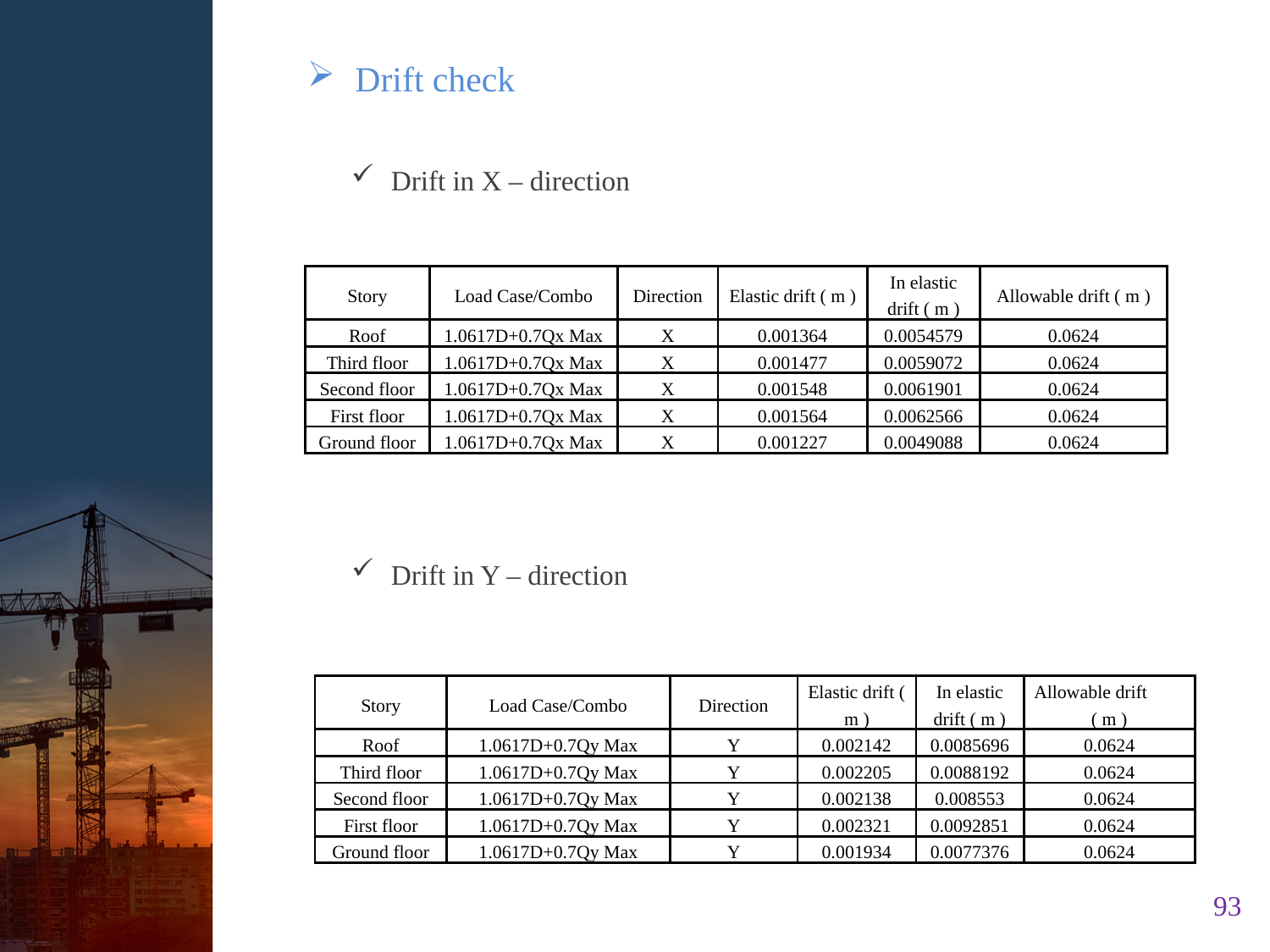

Drift check
Drift in X – direction

Drift in Y – direction

| Story | Load Case/Combo | Direction | Elastic drift ( m ) | In elastic drift ( m ) | Allowable drift ( m ) |
| --- | --- | --- | --- | --- | --- |
| Roof | 1.0617D+0.7Qx Max | X | 0.001364 | 0.0054579 | 0.0624 |
| Third floor | 1.0617D+0.7Qx Max | X | 0.001477 | 0.0059072 | 0.0624 |
| Second floor | 1.0617D+0.7Qx Max | X | 0.001548 | 0.0061901 | 0.0624 |
| First floor | 1.0617D+0.7Qx Max | X | 0.001564 | 0.0062566 | 0.0624 |
| Ground floor | 1.0617D+0.7Qx Max | X | 0.001227 | 0.0049088 | 0.0624 |
| Story | Load Case/Combo | Direction | Elastic drift ( m ) | In elastic drift ( m ) | Allowable drift ( m ) |
| --- | --- | --- | --- | --- | --- |
| Roof | 1.0617D+0.7Qy Max | Y | 0.002142 | 0.0085696 | 0.0624 |
| Third floor | 1.0617D+0.7Qy Max | Y | 0.002205 | 0.0088192 | 0.0624 |
| Second floor | 1.0617D+0.7Qy Max | Y | 0.002138 | 0.008553 | 0.0624 |
| First floor | 1.0617D+0.7Qy Max | Y | 0.002321 | 0.0092851 | 0.0624 |
| Ground floor | 1.0617D+0.7Qy Max | Y | 0.001934 | 0.0077376 | 0.0624 |
93